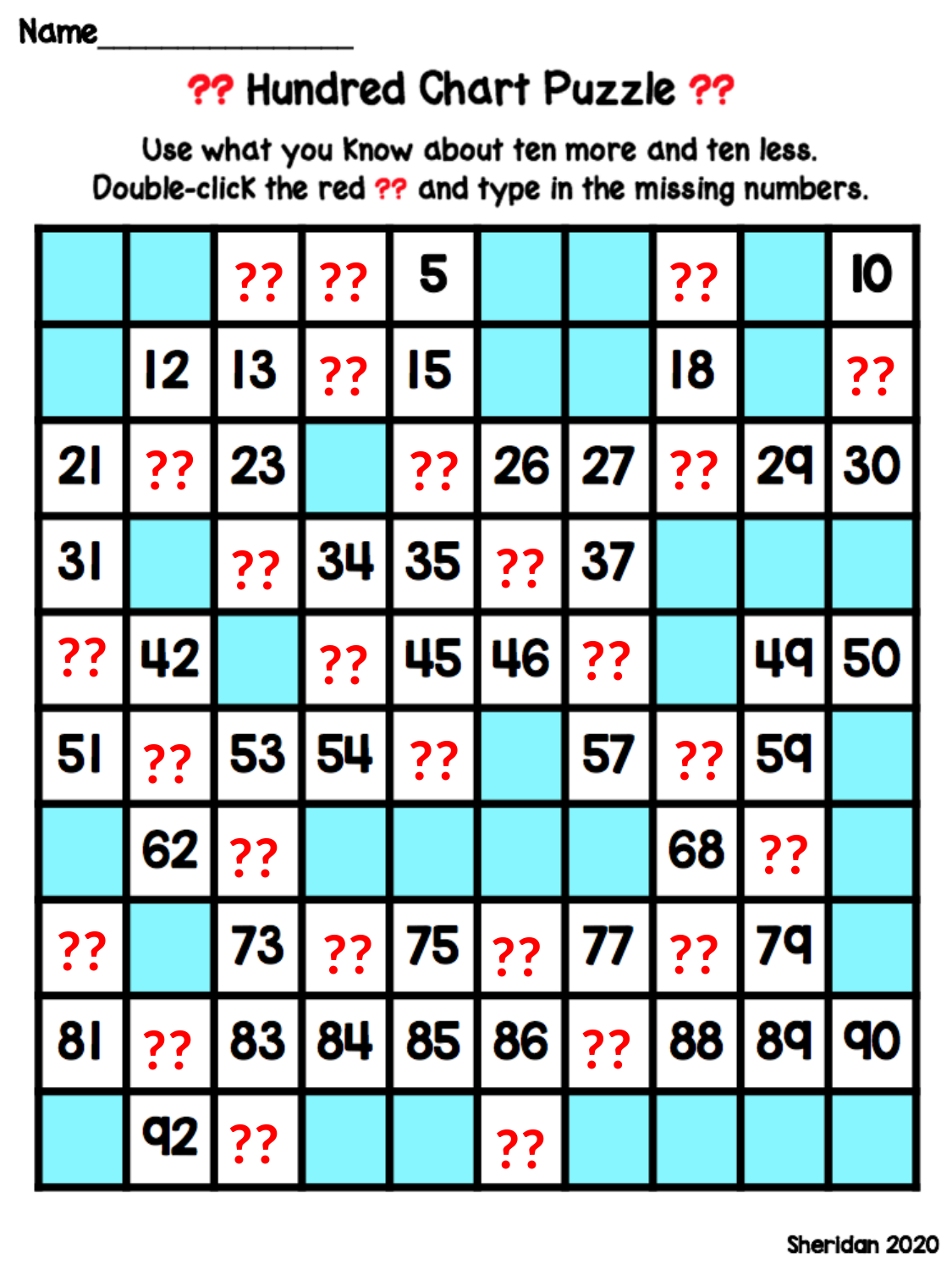

??
??
??
??
??
??
??
??
??
??
??
??
??
??
??
??
??
??
??
??
??
??
??
??
??
??